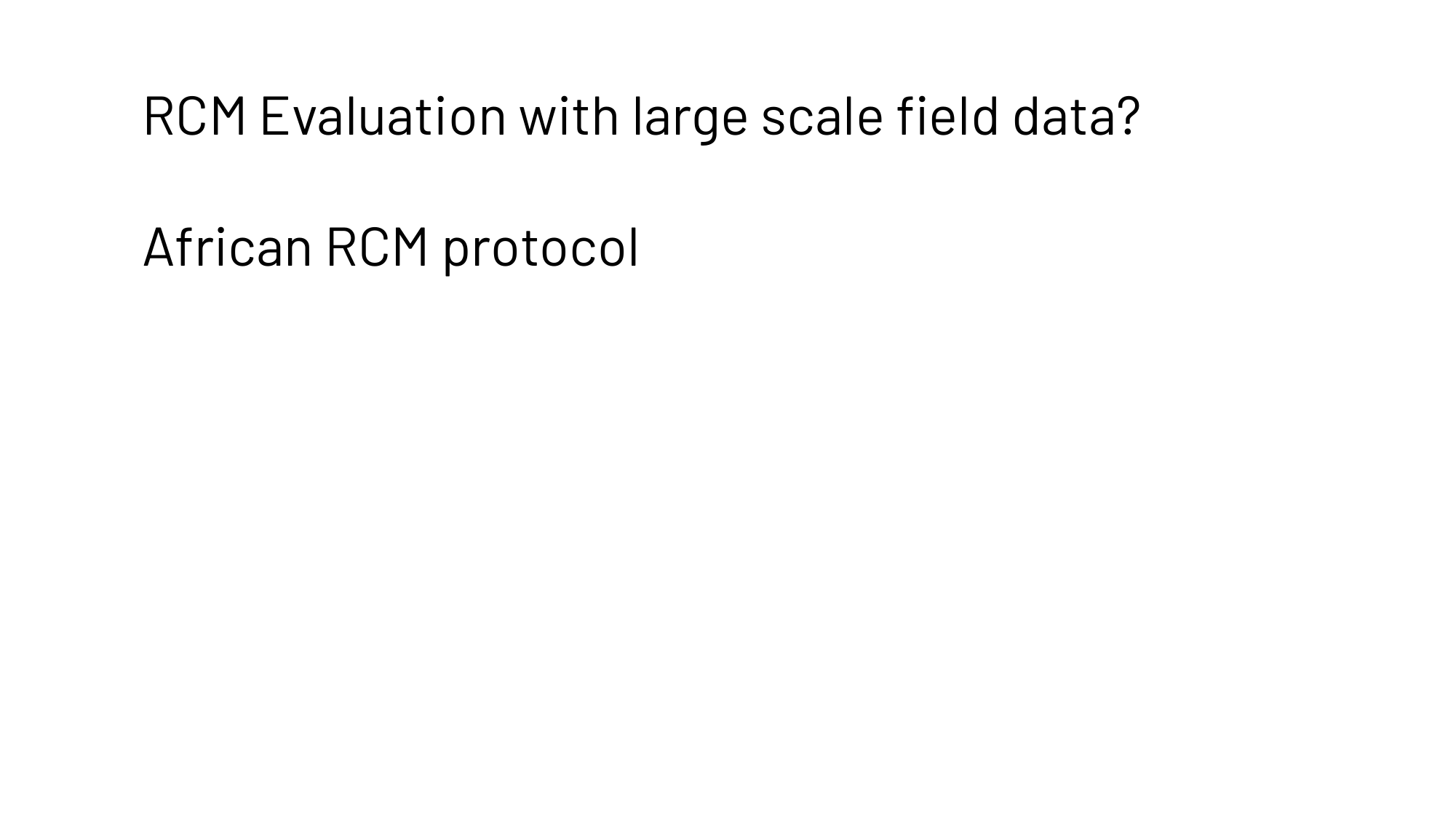

RCM Evaluation with large scale field data?

African RCM protocol